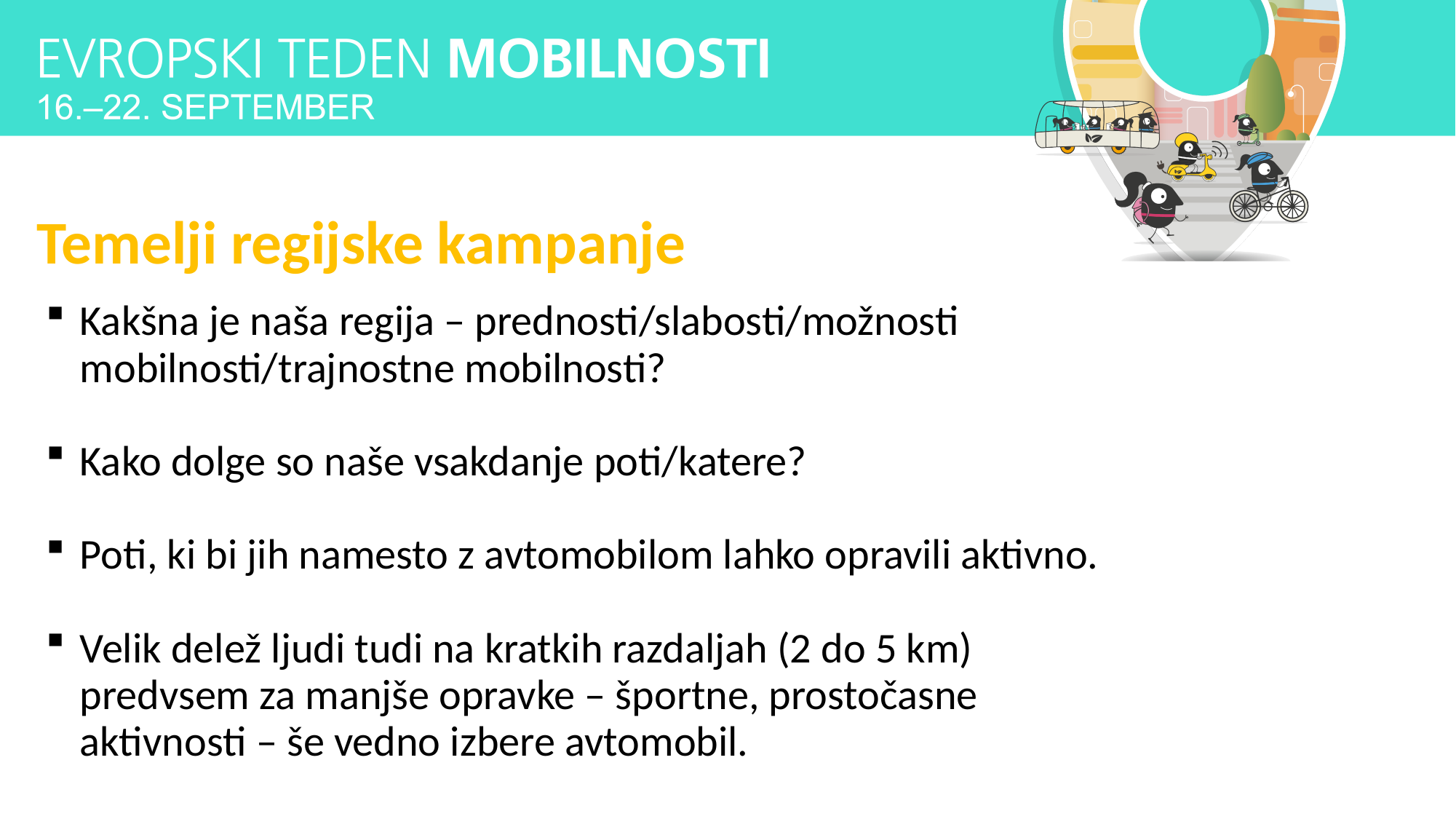

# Temelji regijske kampanje

Kakšna je naša regija – prednosti/slabosti/možnosti mobilnosti/trajnostne mobilnosti?

Kako dolge so naše vsakdanje poti/katere?

Poti, ki bi jih namesto z avtomobilom lahko opravili aktivno.

Velik delež ljudi tudi na kratkih razdaljah (2 do 5 km) predvsem za manjše opravke – športne, prostočasne aktivnosti – še vedno izbere avtomobil.